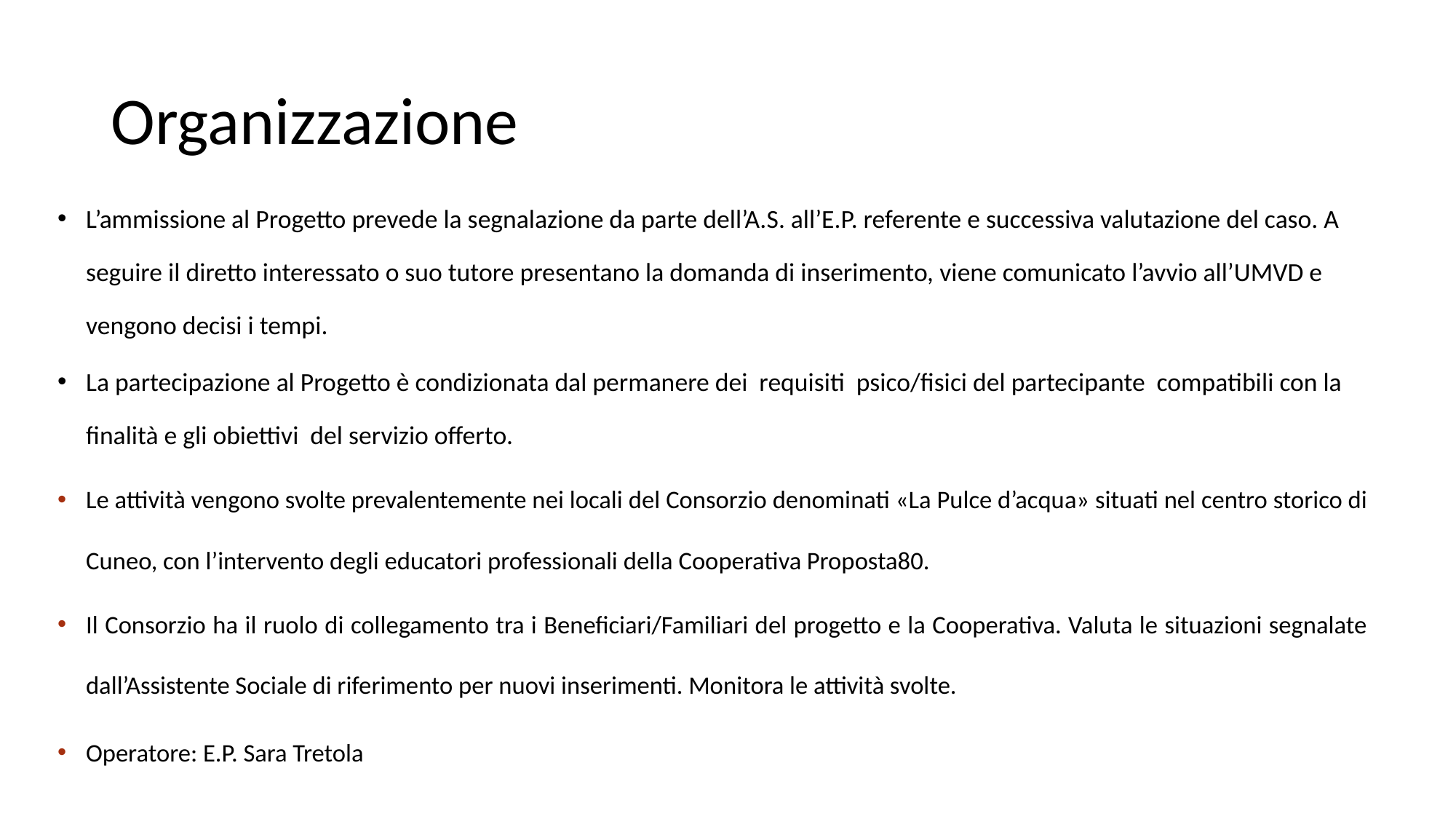

# Organizzazione
L’ammissione al Progetto prevede la segnalazione da parte dell’A.S. all’E.P. referente e successiva valutazione del caso. A seguire il diretto interessato o suo tutore presentano la domanda di inserimento, viene comunicato l’avvio all’UMVD e vengono decisi i tempi.
La partecipazione al Progetto è condizionata dal permanere dei  requisiti  psico/fisici del partecipante  compatibili con la finalità e gli obiettivi  del servizio offerto.
Le attività vengono svolte prevalentemente nei locali del Consorzio denominati «La Pulce d’acqua» situati nel centro storico di Cuneo, con l’intervento degli educatori professionali della Cooperativa Proposta80.
Il Consorzio ha il ruolo di collegamento tra i Beneficiari/Familiari del progetto e la Cooperativa. Valuta le situazioni segnalate dall’Assistente Sociale di riferimento per nuovi inserimenti. Monitora le attività svolte.
Operatore: E.P. Sara Tretola